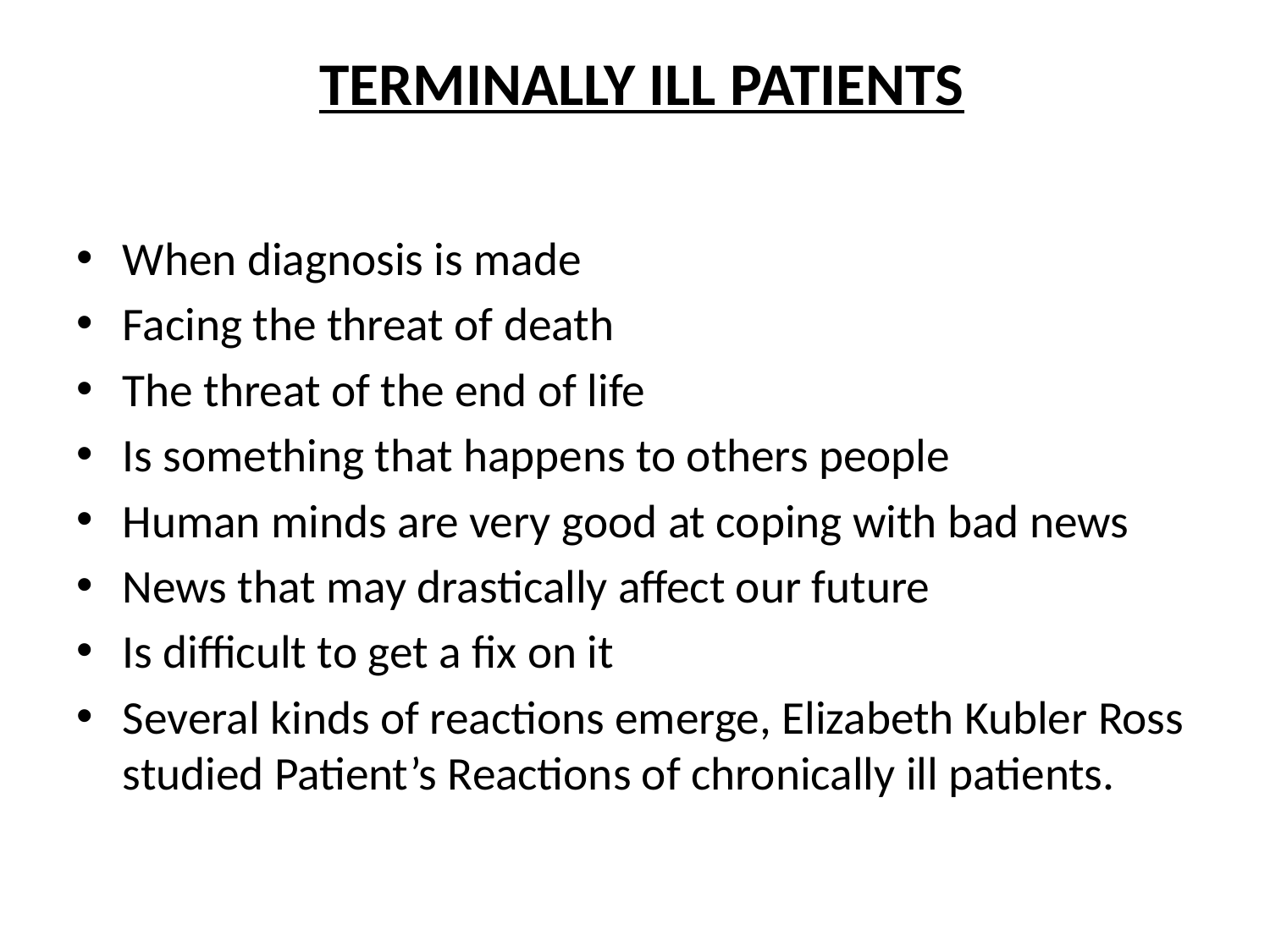

# TERMINALLY ILL PATIENTS
When diagnosis is made
Facing the threat of death
The threat of the end of life
Is something that happens to others people
Human minds are very good at coping with bad news
News that may drastically affect our future
Is difficult to get a fix on it
Several kinds of reactions emerge, Elizabeth Kubler Ross studied Patient’s Reactions of chronically ill patients.